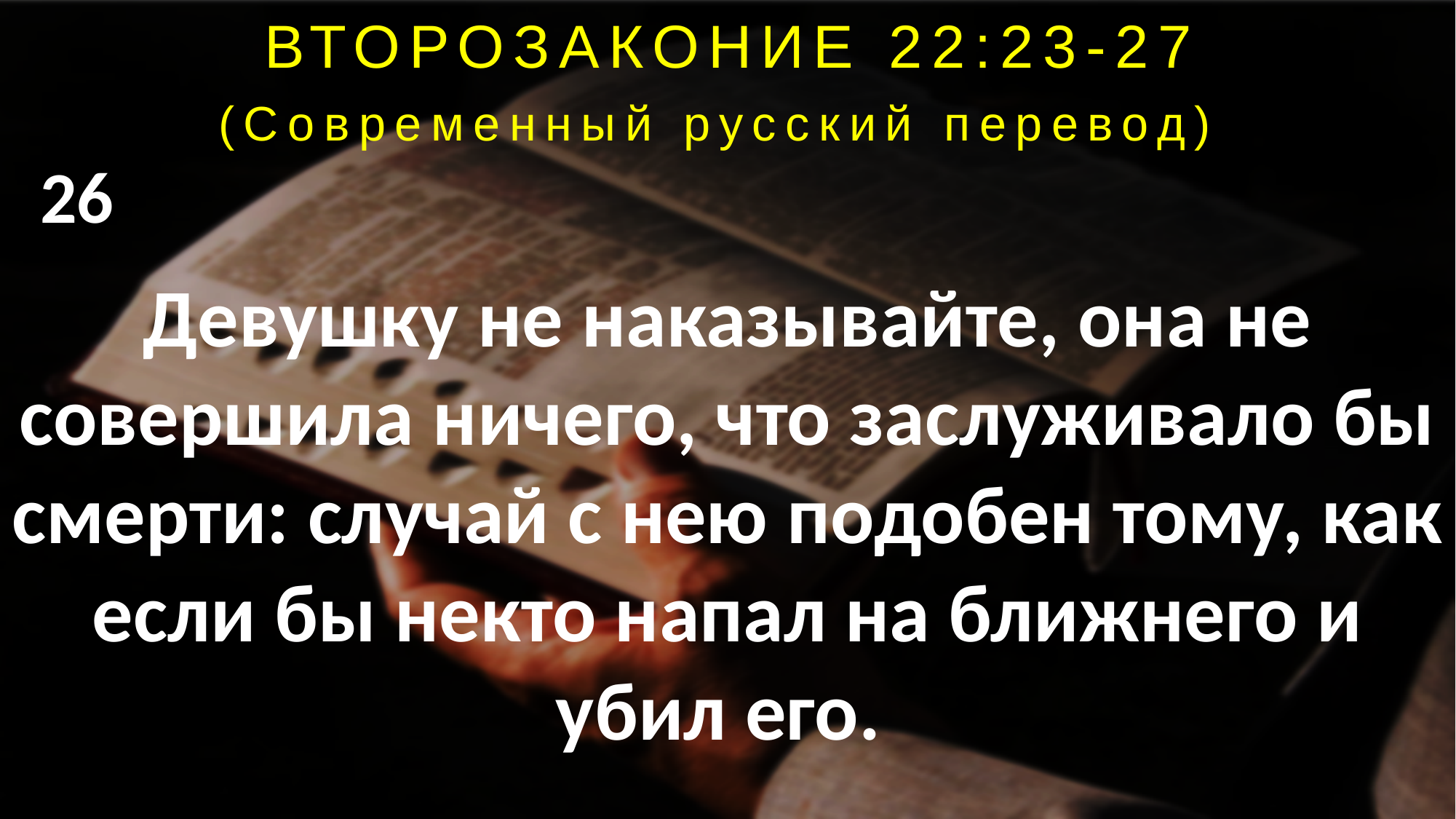

ВТОРОЗАКОНИЕ 22:23-27
(Современный русский перевод)
26
Девушку не наказывайте, она не совершила ничего, что заслуживало бы смерти: случай с нею подобен тому, как если бы некто напал на ближнего и убил его.